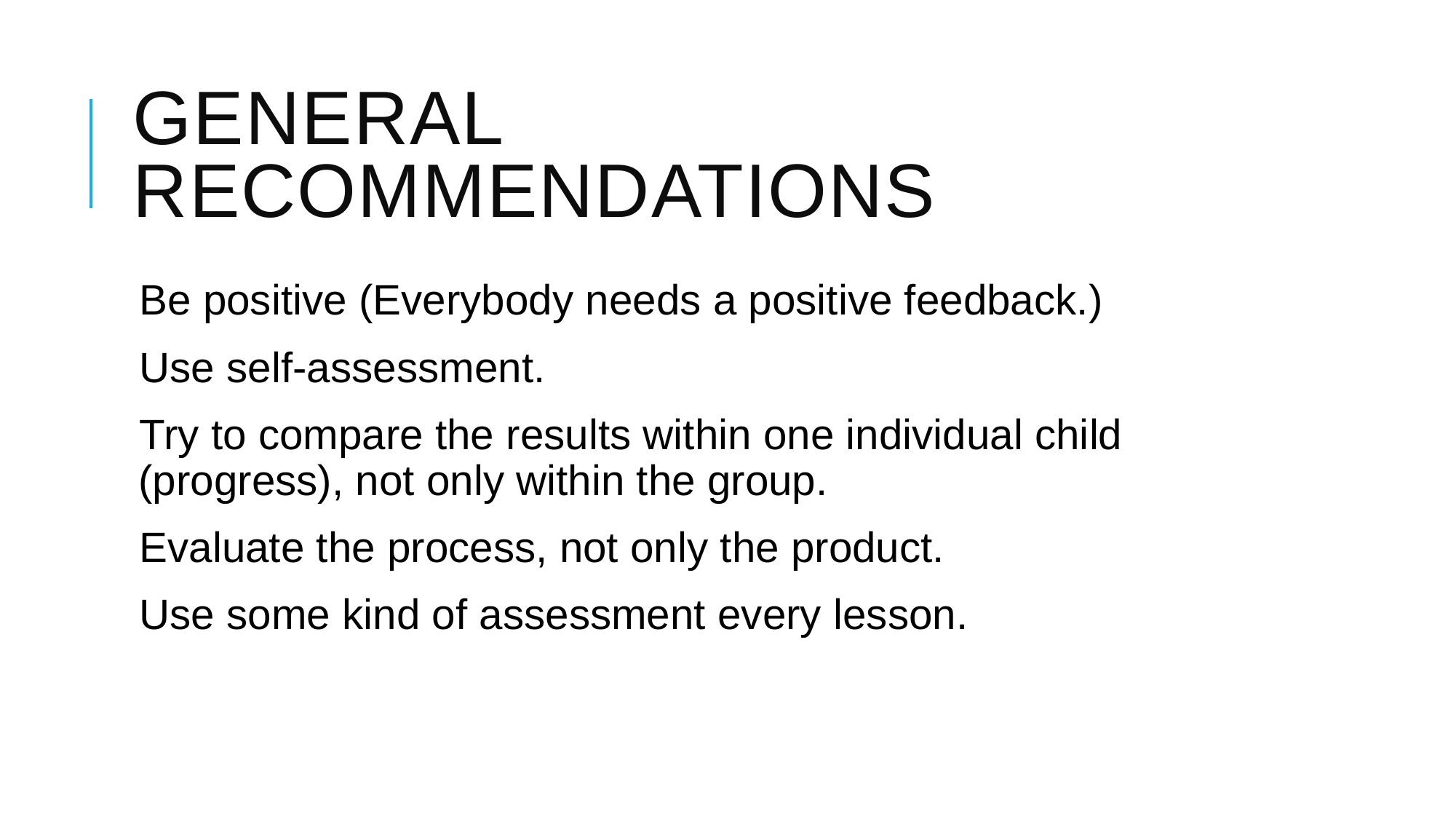

# General recommendations
Be positive (Everybody needs a positive feedback.)
Use self-assessment.
Try to compare the results within one individual child (progress), not only within the group.
Evaluate the process, not only the product.
Use some kind of assessment every lesson.